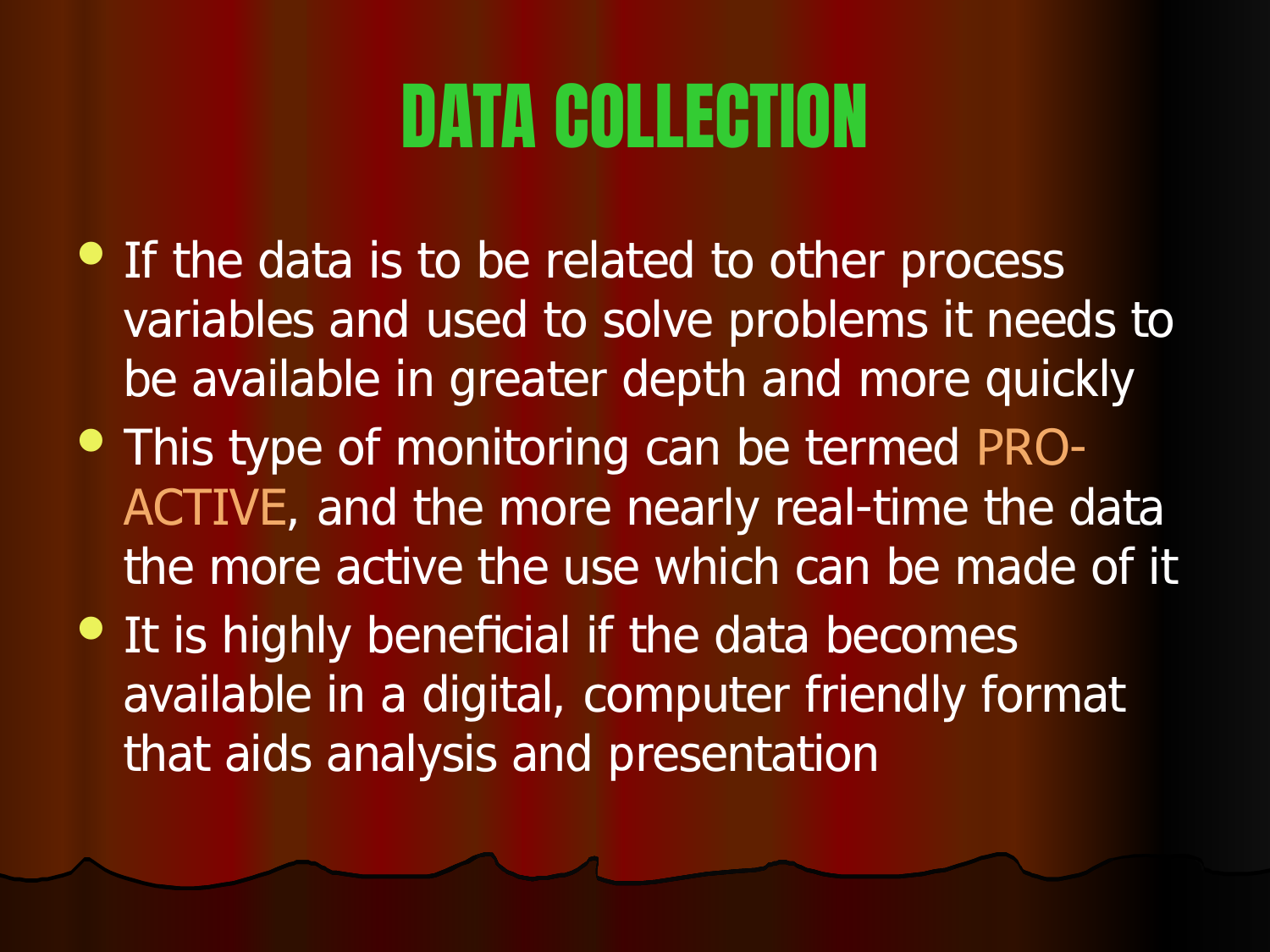

# DATA COLLECTION
If the data is to be related to other process variables and used to solve problems it needs to be available in greater depth and more quickly
This type of monitoring can be termed PRO-ACTIVE, and the more nearly real-time the data the more active the use which can be made of it
It is highly beneficial if the data becomes available in a digital, computer friendly format that aids analysis and presentation